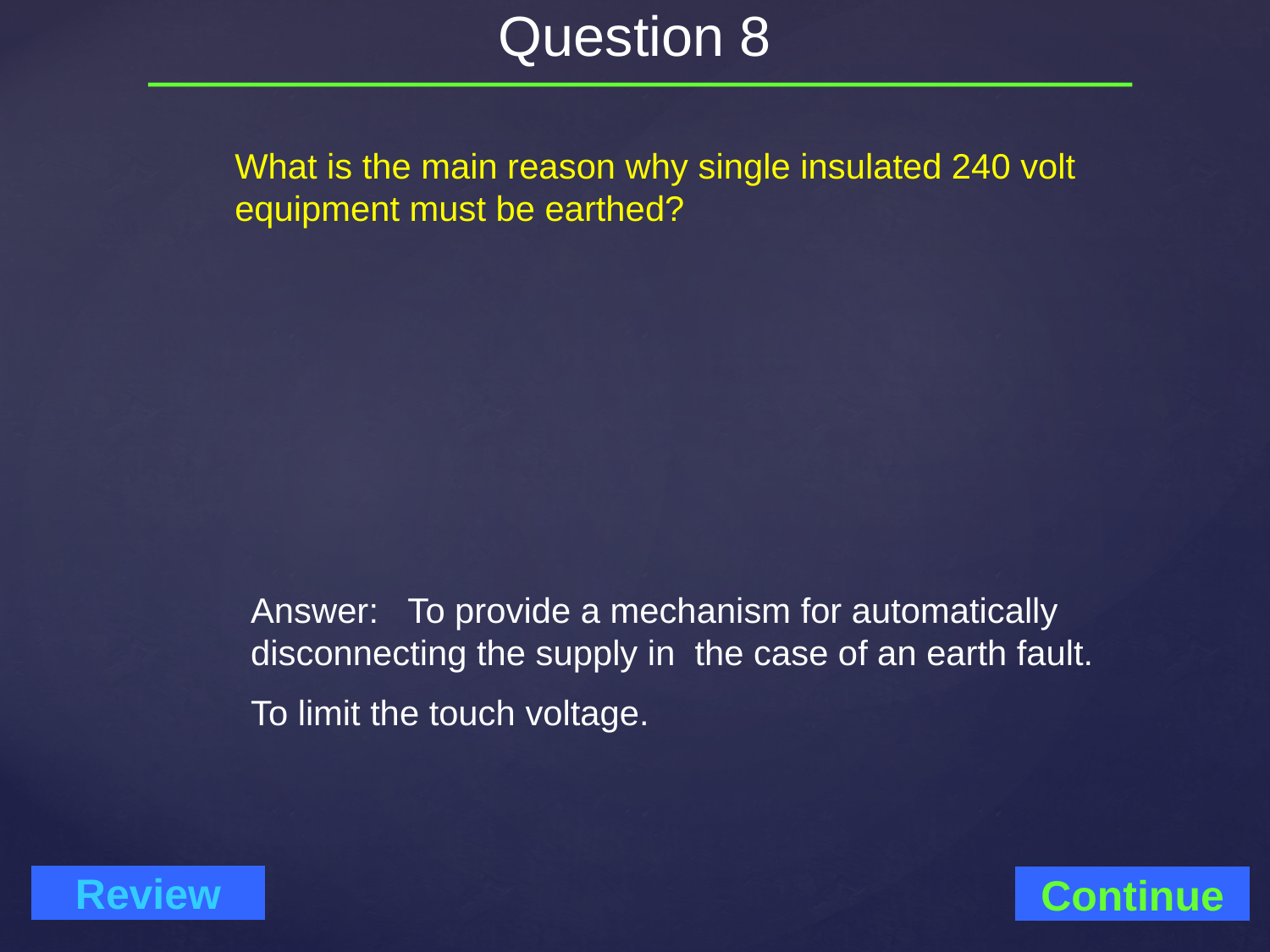

# Question 8
What is the main reason why single insulated 240 volt equipment must be earthed?
Answer:   To provide a mechanism for automatically disconnecting the supply in  the case of an earth fault.
To limit the touch voltage.
Continue